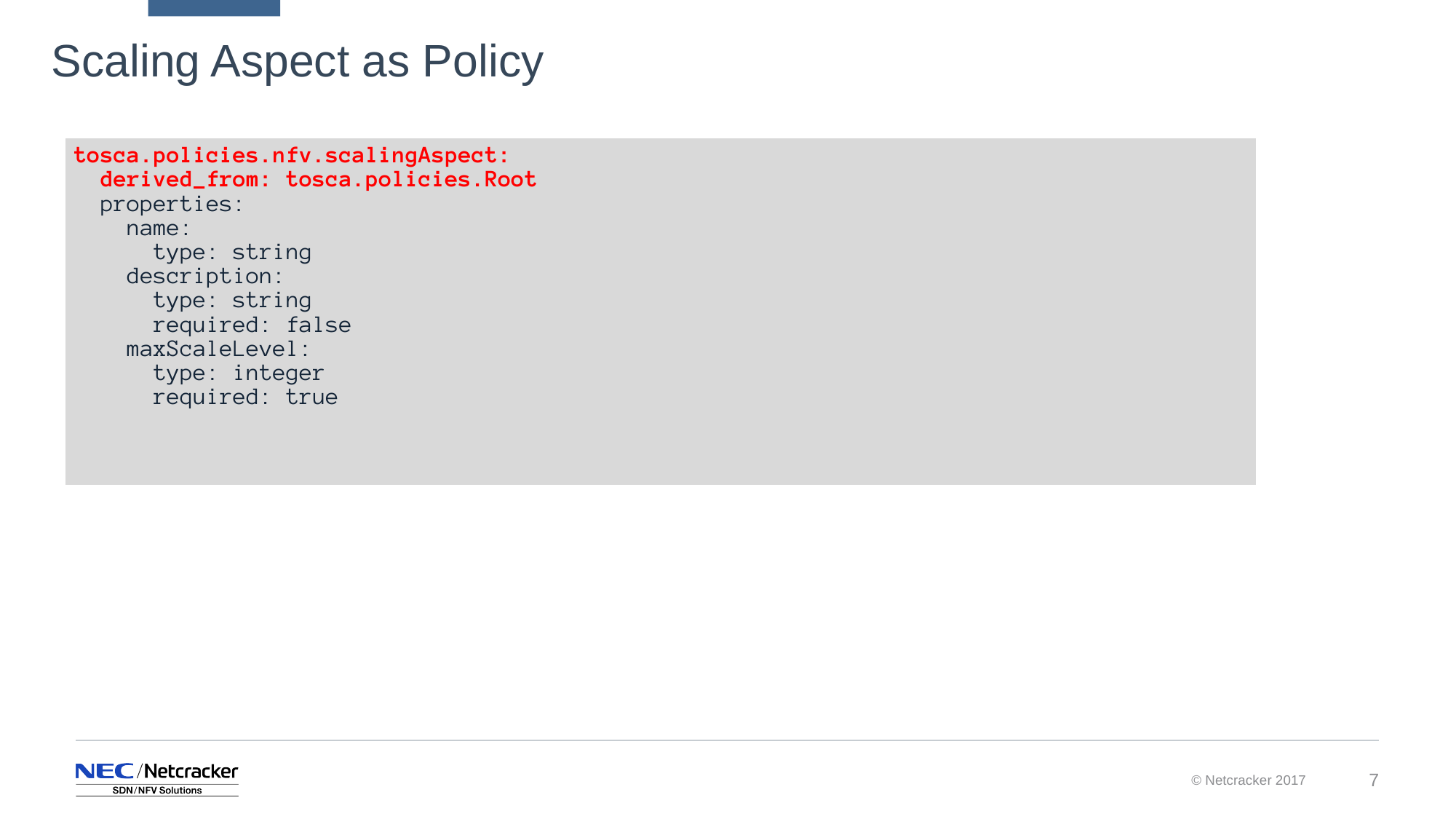

Scaling Aspect as Policy
| tosca.policies.nfv.scalingAspect: derived\_from: tosca.policies.Root properties: name: type: string description: type: string required: false maxScaleLevel: type: integer required: true |
| --- |